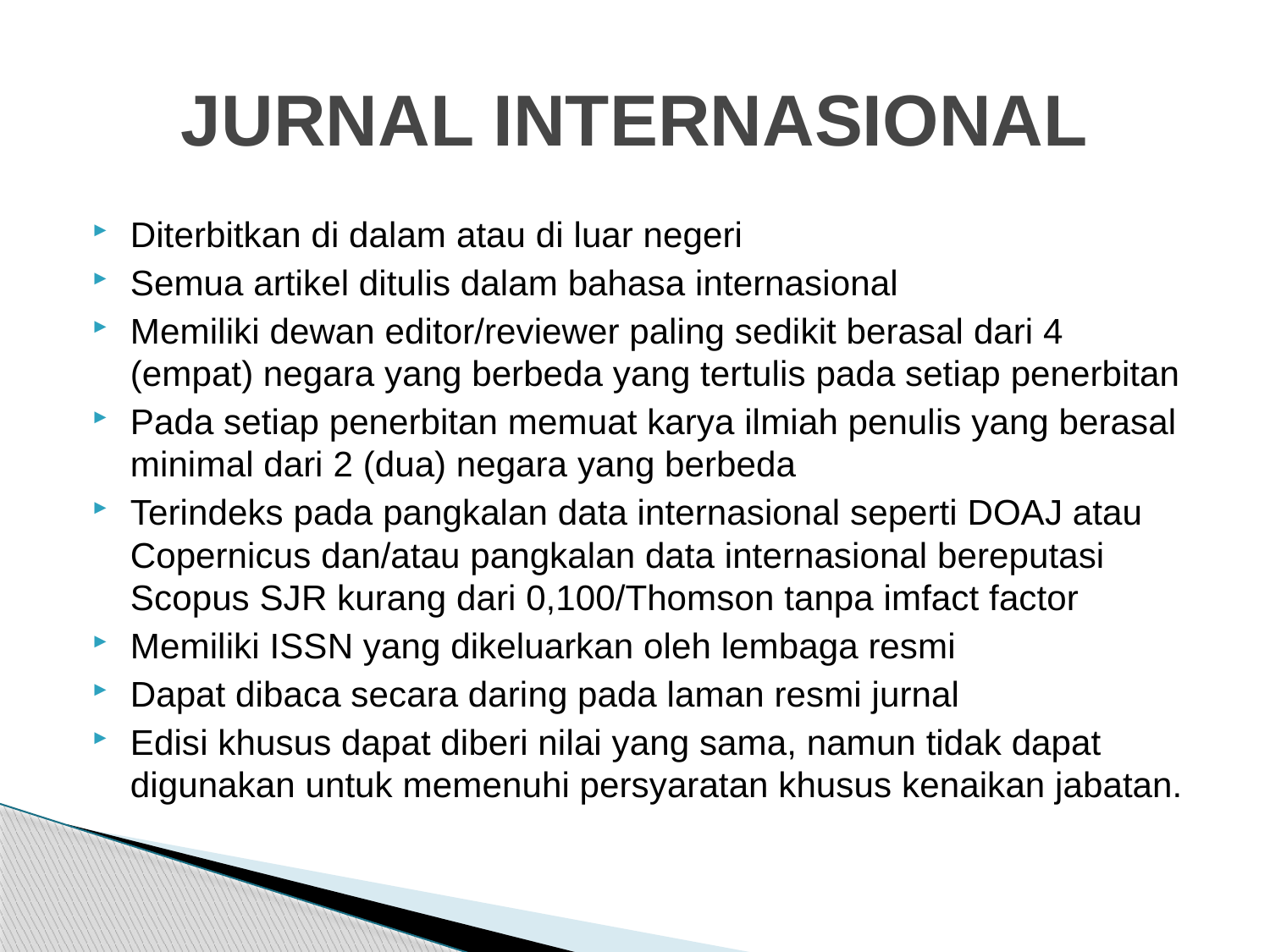

# JURNAL INTERNASIONAL
Diterbitkan di dalam atau di luar negeri
Semua artikel ditulis dalam bahasa internasional
Memiliki dewan editor/reviewer paling sedikit berasal dari 4 (empat) negara yang berbeda yang tertulis pada setiap penerbitan
Pada setiap penerbitan memuat karya ilmiah penulis yang berasal minimal dari 2 (dua) negara yang berbeda
Terindeks pada pangkalan data internasional seperti DOAJ atau Copernicus dan/atau pangkalan data internasional bereputasi Scopus SJR kurang dari 0,100/Thomson tanpa imfact factor
Memiliki ISSN yang dikeluarkan oleh lembaga resmi
Dapat dibaca secara daring pada laman resmi jurnal
Edisi khusus dapat diberi nilai yang sama, namun tidak dapat digunakan untuk memenuhi persyaratan khusus kenaikan jabatan.